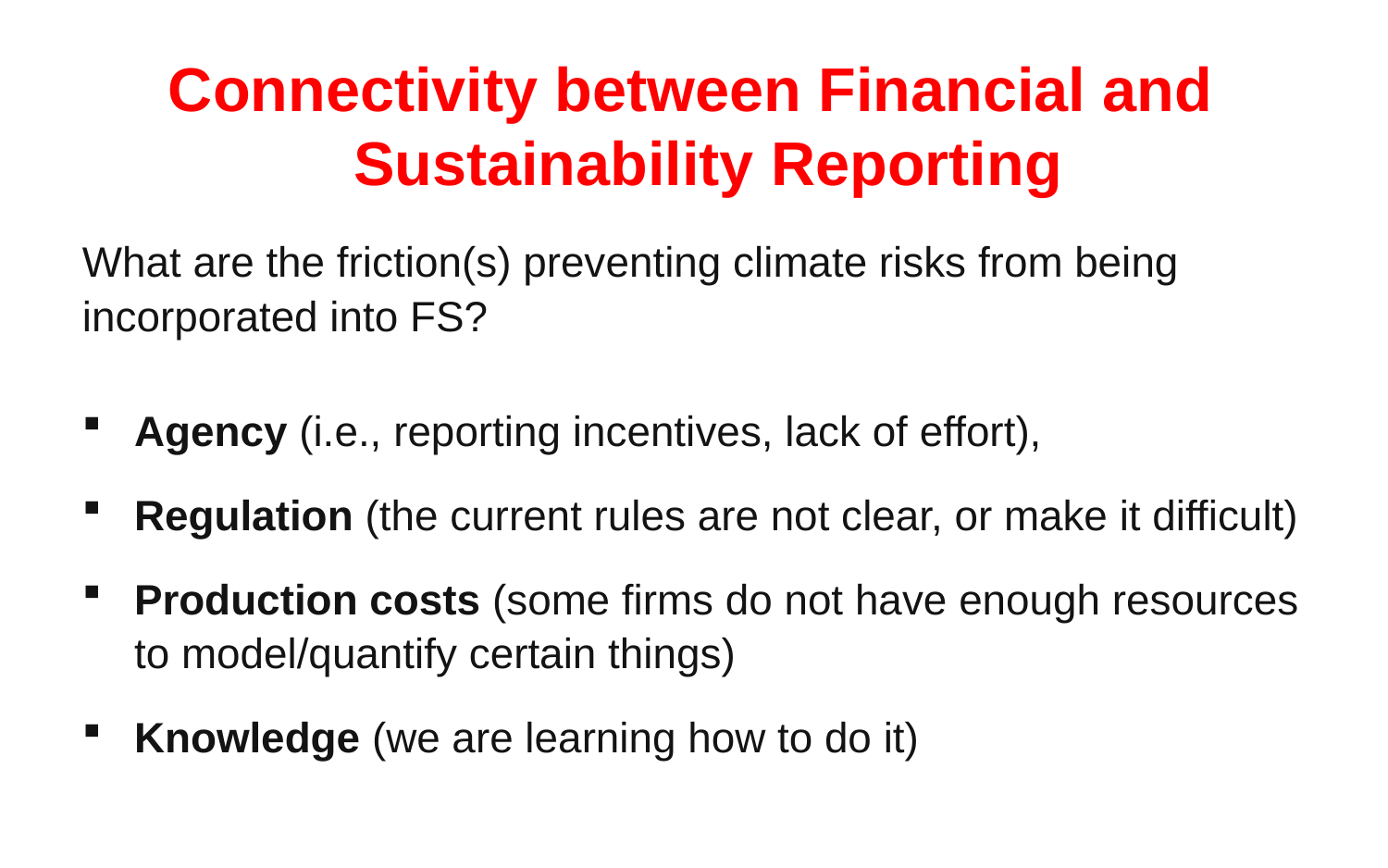

Connectivity between Financial and Sustainability Reporting

What are the friction(s) preventing climate risks from being incorporated into FS?

Agency (i.e., reporting incentives, lack of effort),

Regulation (the current rules are not clear, or make it difficult)

Production costs (some firms do not have enough resources to model/quantify certain things)

Knowledge (we are learning how to do it)